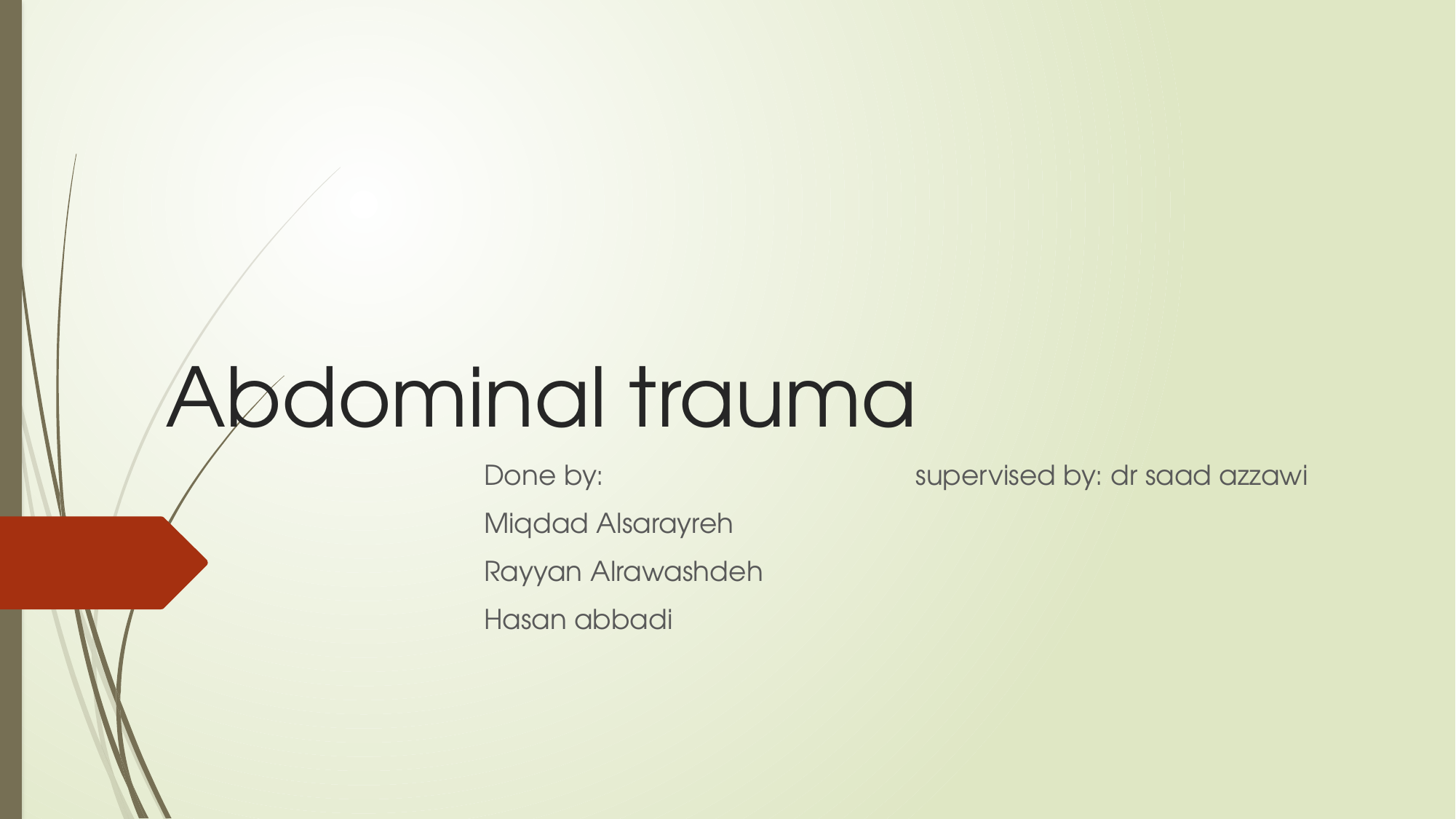

# Abdominal trauma
Done by:                                         supervised by: dr saad azzawi
Miqdad Alsarayreh
Rayyan Alrawashdeh
Hasan abbadi